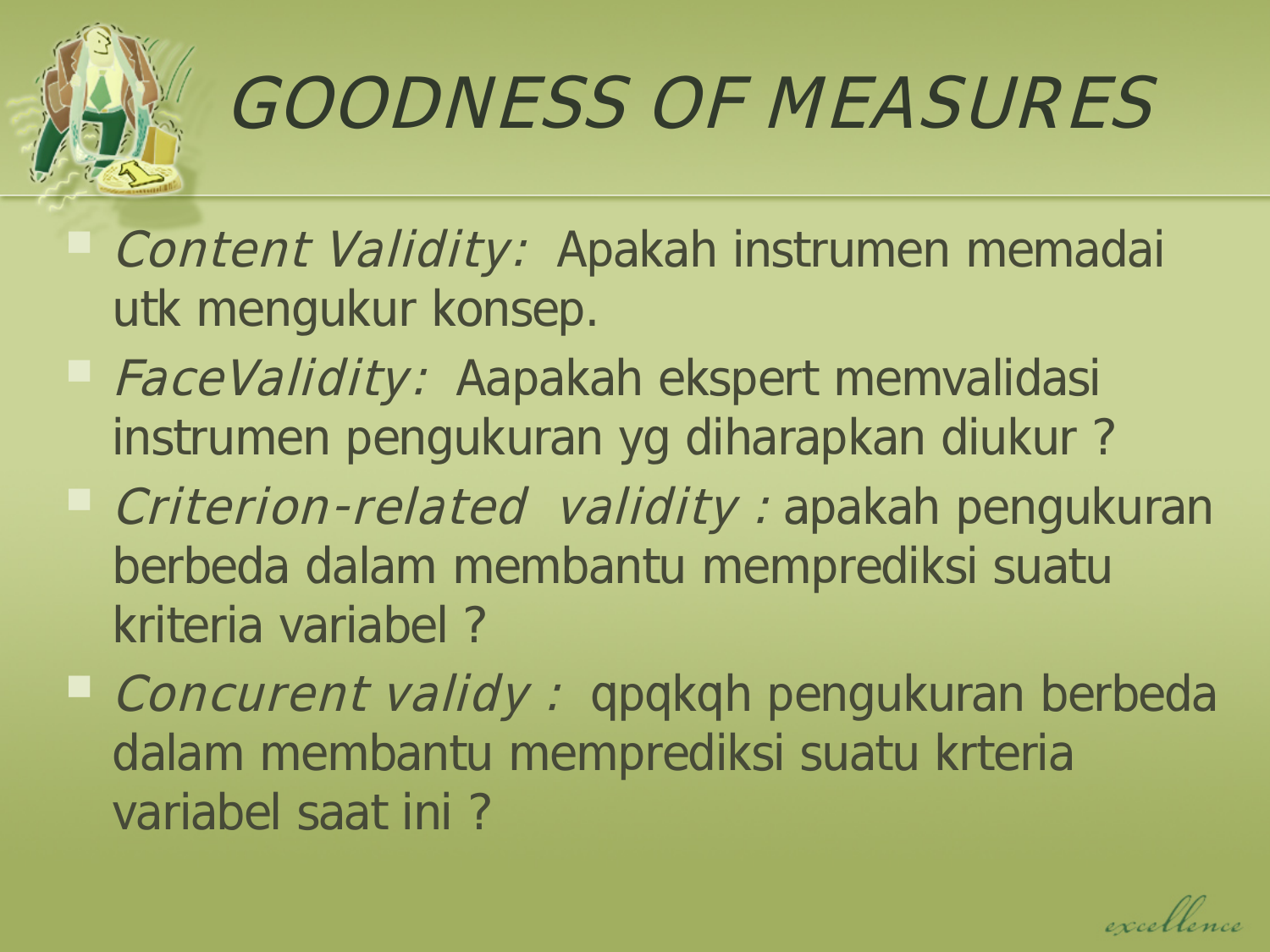

# GOODNESS OF MEASURES
Content Validity:  Apakah instrumen memadai utk mengukur konsep.
FaceValidity:  Aapakah ekspert memvalidasi instrumen pengukuran yg diharapkan diukur ?
Criterion-related  validity : apakah pengukuran berbeda dalam membantu memprediksi suatu kriteria variabel ?
Concurent validy :  qpqkqh pengukuran berbeda dalam membantu memprediksi suatu krteria variabel saat ini ?